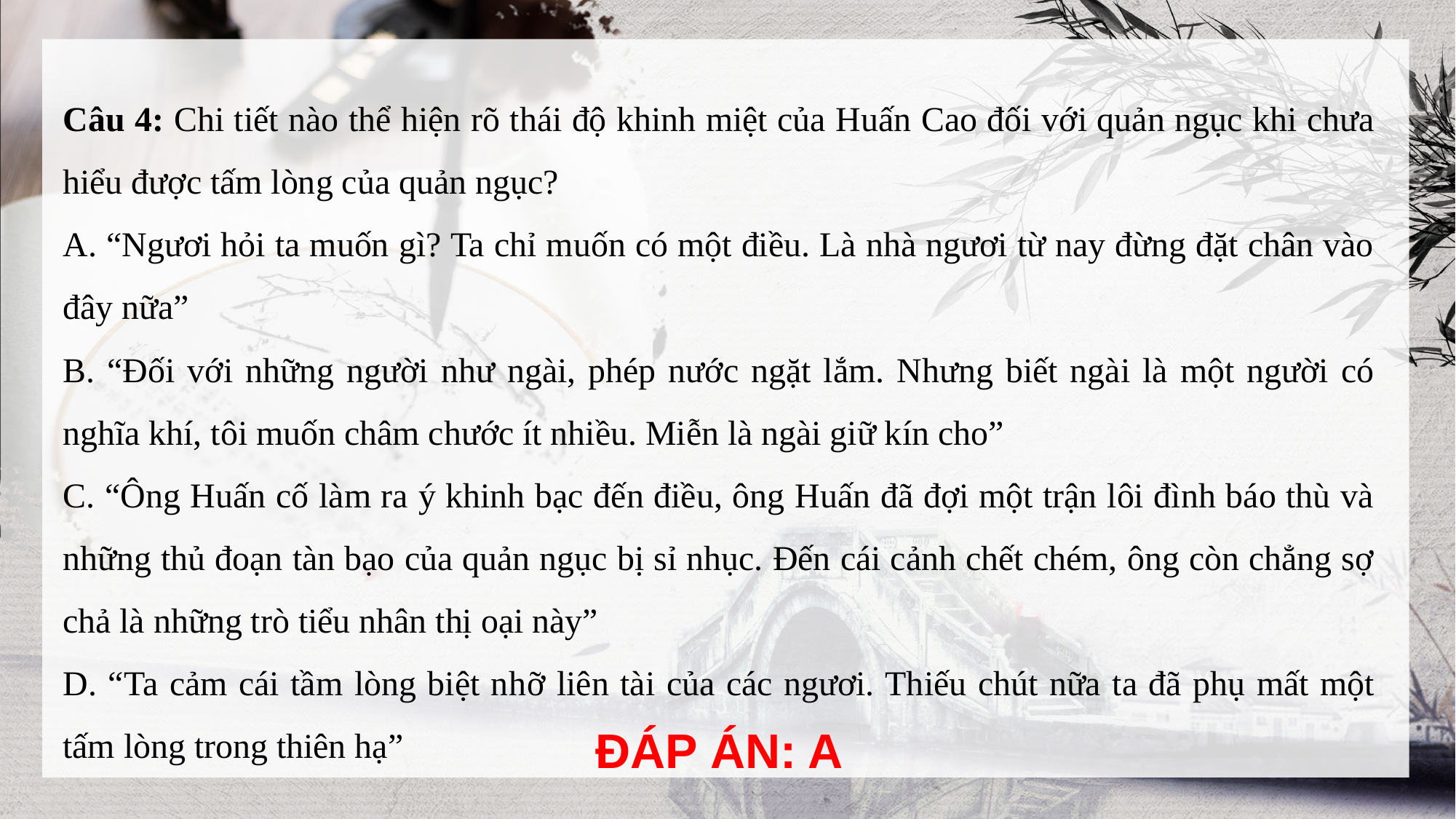

Câu 4: Chi tiết nào thể hiện rõ thái độ khinh miệt của Huấn Cao đối với quản ngục khi chưa hiểu được tấm lòng của quản ngục?
A. “Ngươi hỏi ta muốn gì? Ta chỉ muốn có một điều. Là nhà ngươi từ nay đừng đặt chân vào đây nữa”
B. “Đối với những người như ngài, phép nước ngặt lắm. Nhưng biết ngài là một người có nghĩa khí, tôi muốn châm chước ít nhiều. Miễn là ngài giữ kín cho”
C. “Ông Huấn cố làm ra ý khinh bạc đến điều, ông Huấn đã đợi một trận lôi đình báo thù và những thủ đoạn tàn bạo của quản ngục bị sỉ nhục. Đến cái cảnh chết chém, ông còn chẳng sợ chả là những trò tiểu nhân thị oại này”
D. “Ta cảm cái tầm lòng biệt nhỡ liên tài của các ngươi. Thiếu chút nữa ta đã phụ mất một tấm lòng trong thiên hạ”

ĐÁP ÁN: A